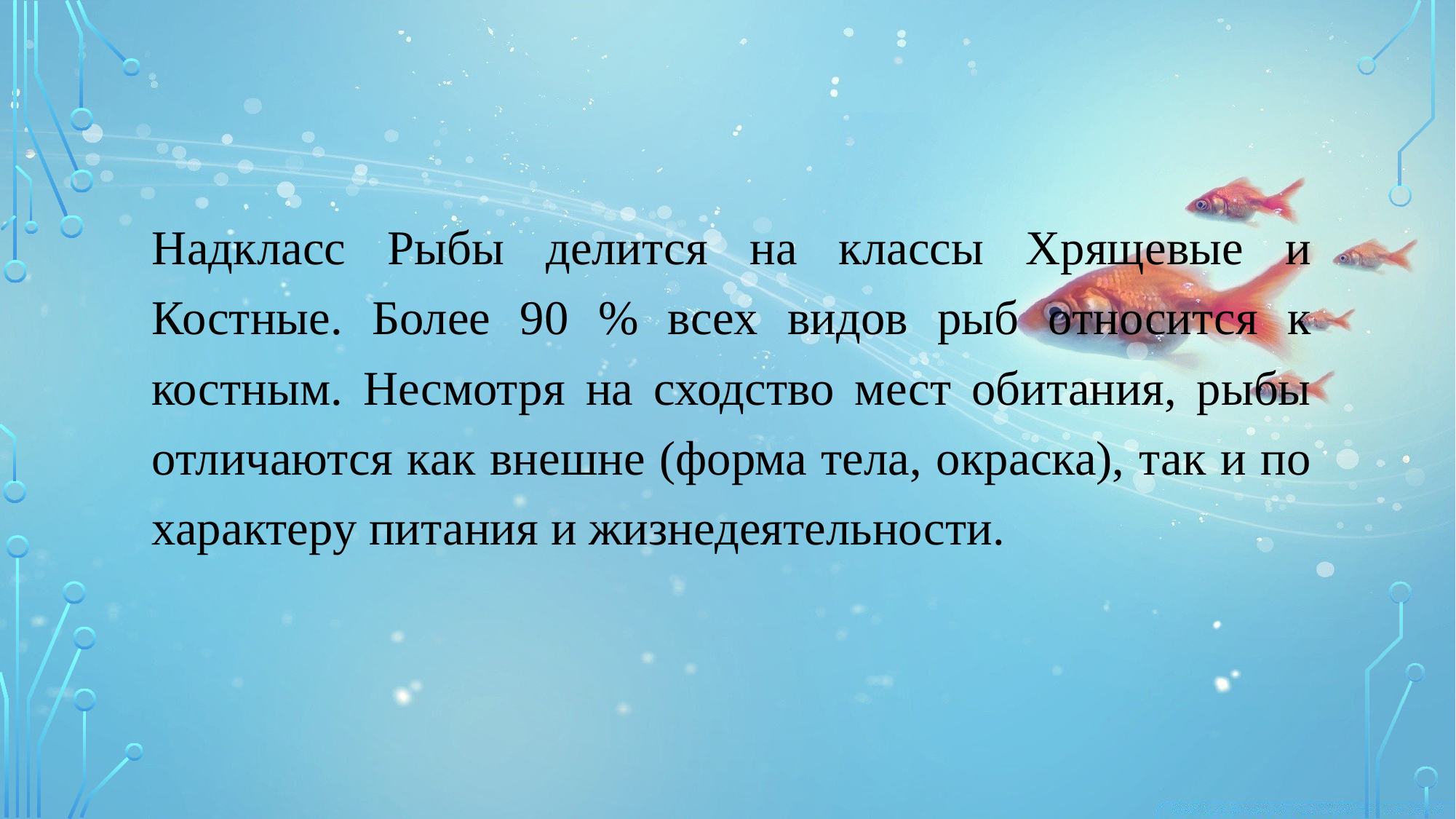

Надкласс Рыбы делится на классы Хрящевые и Костные. Более 90 % всех видов рыб относится к костным. Несмотря на сходство мест обитания, рыбы отличаются как внешне (форма тела, окраска), так и по характеру питания и жизнедеятельности.